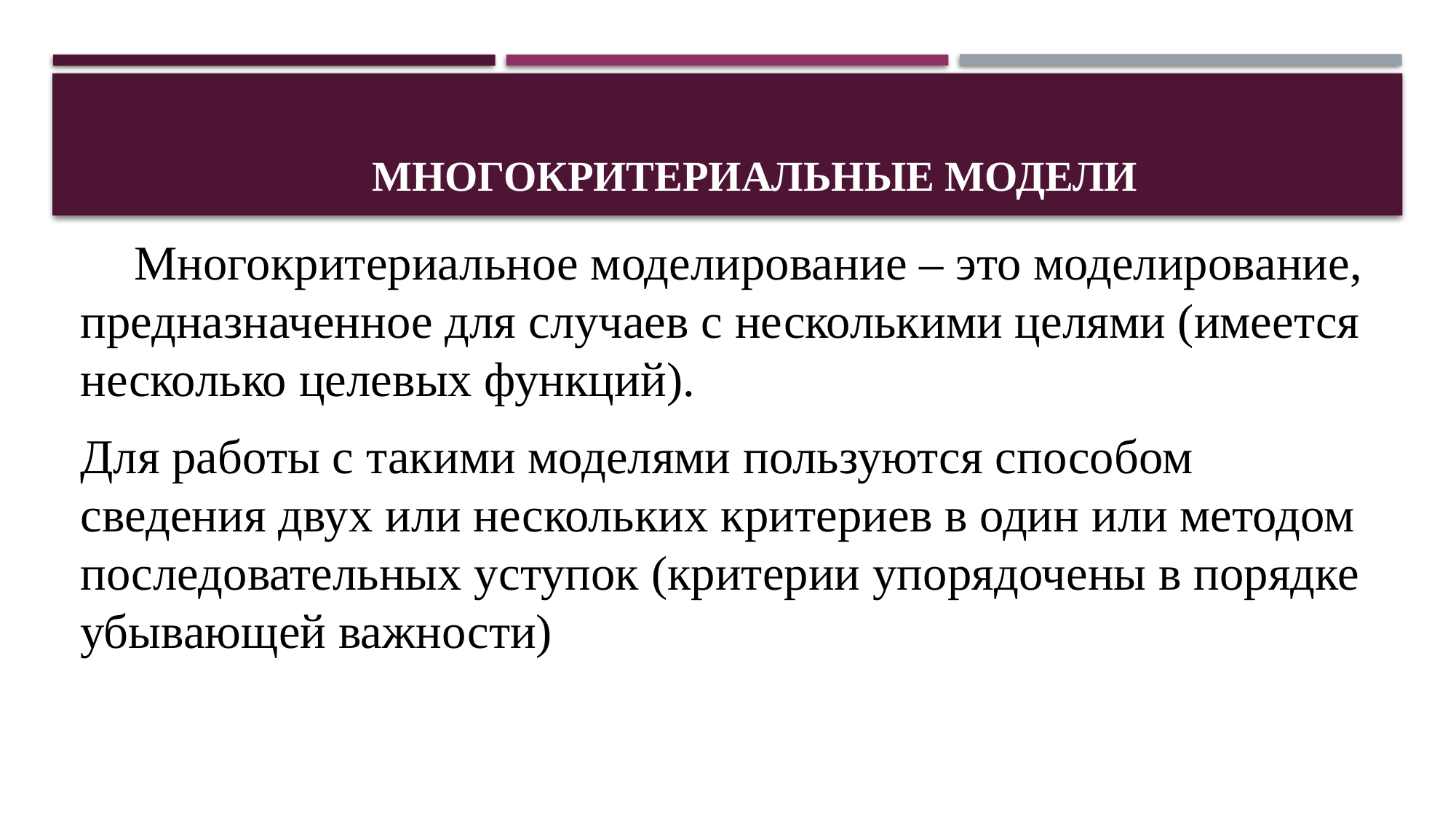

# Многокритериальные модели
Многокритериальное моделирование – это моделирование, предназначенное для случаев с несколькими целями (имеется несколько целевых функций).
Для работы с такими моделями пользуются способом сведения двух или нескольких критериев в один или методом последовательных уступок (критерии упорядочены в порядке убывающей важности)